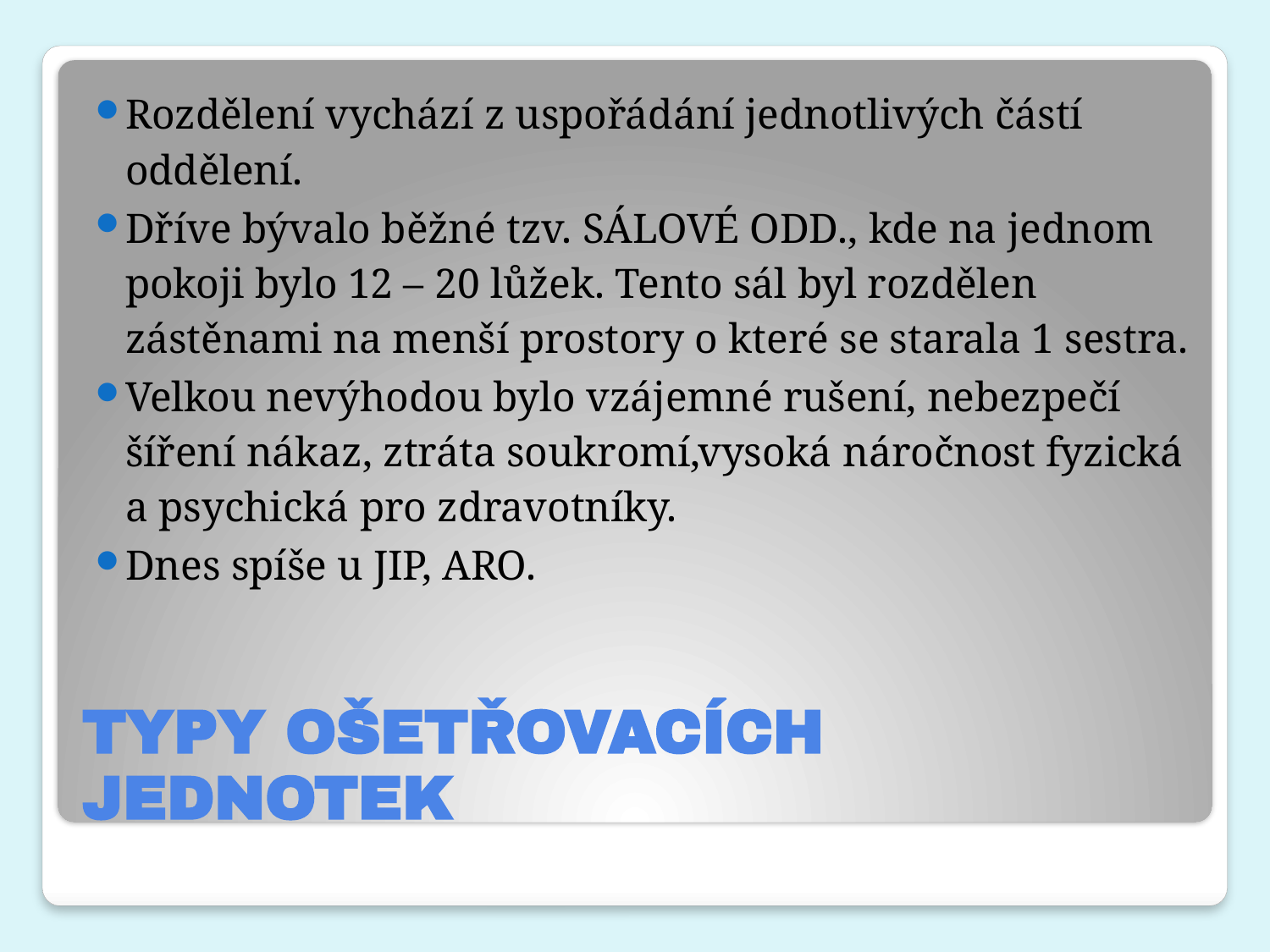

Rozdělení vychází z uspořádání jednotlivých částí oddělení.
Dříve bývalo běžné tzv. SÁLOVÉ ODD., kde na jednom pokoji bylo 12 – 20 lůžek. Tento sál byl rozdělen zástěnami na menší prostory o které se starala 1 sestra.
Velkou nevýhodou bylo vzájemné rušení, nebezpečí šíření nákaz, ztráta soukromí,vysoká náročnost fyzická a psychická pro zdravotníky.
Dnes spíše u JIP, ARO.
# TYPY OŠETŘOVACÍCH JEDNOTEK